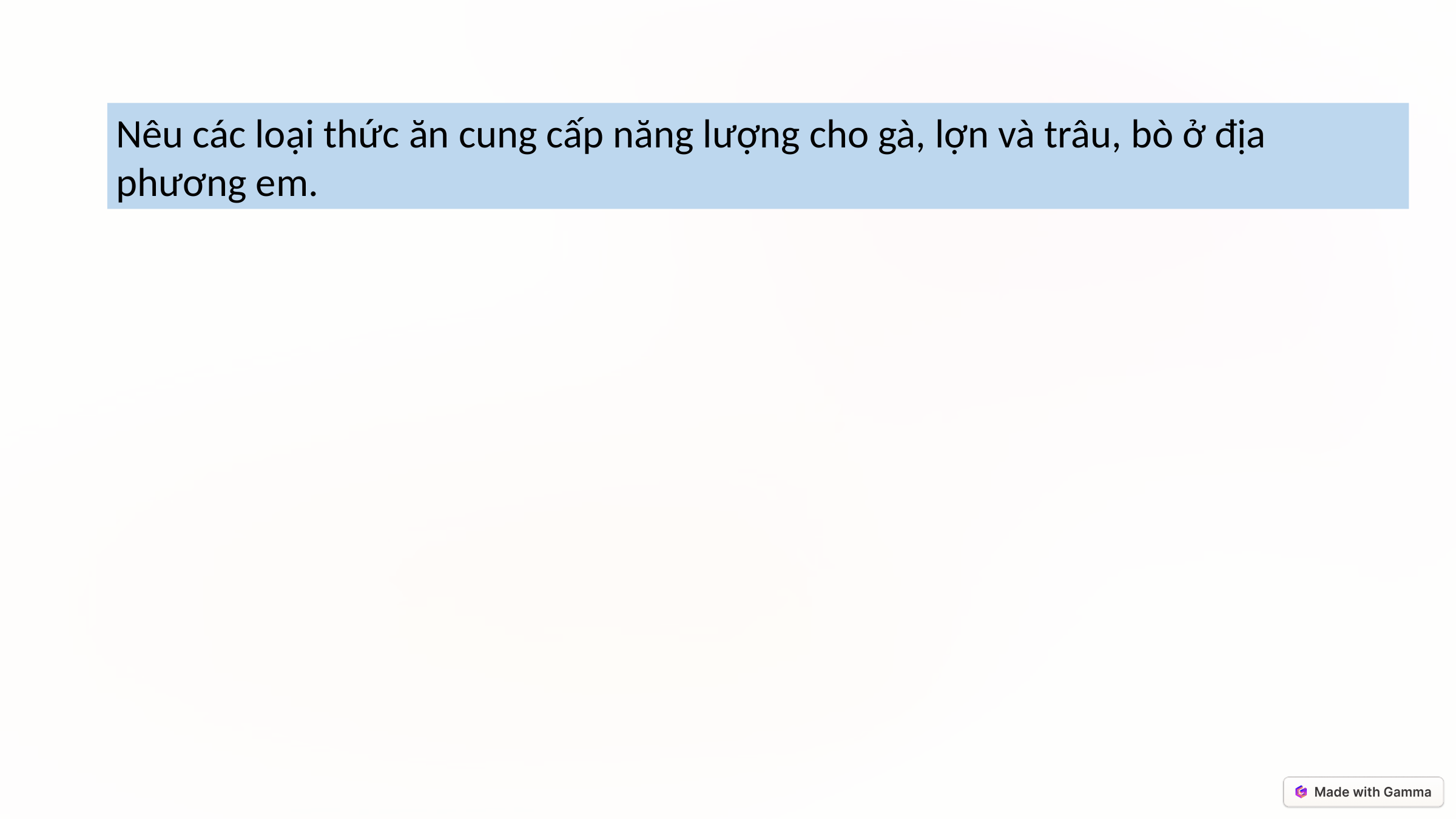

Nêu các loại thức ăn cung cấp năng lượng cho gà, lợn và trâu, bò ở địa phương em.